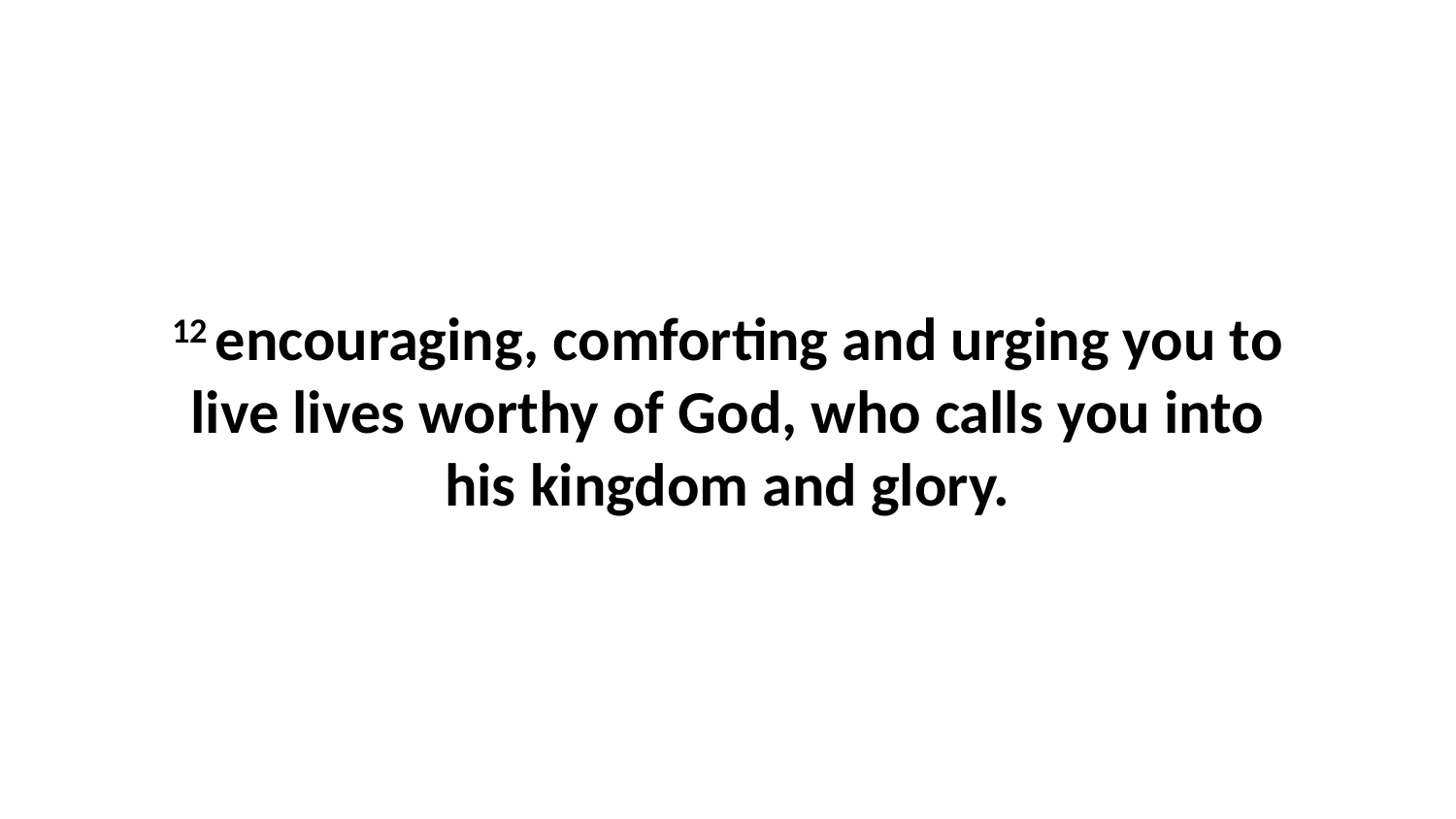

12 encouraging, comforting and urging you to live lives worthy of God, who calls you into his kingdom and glory.